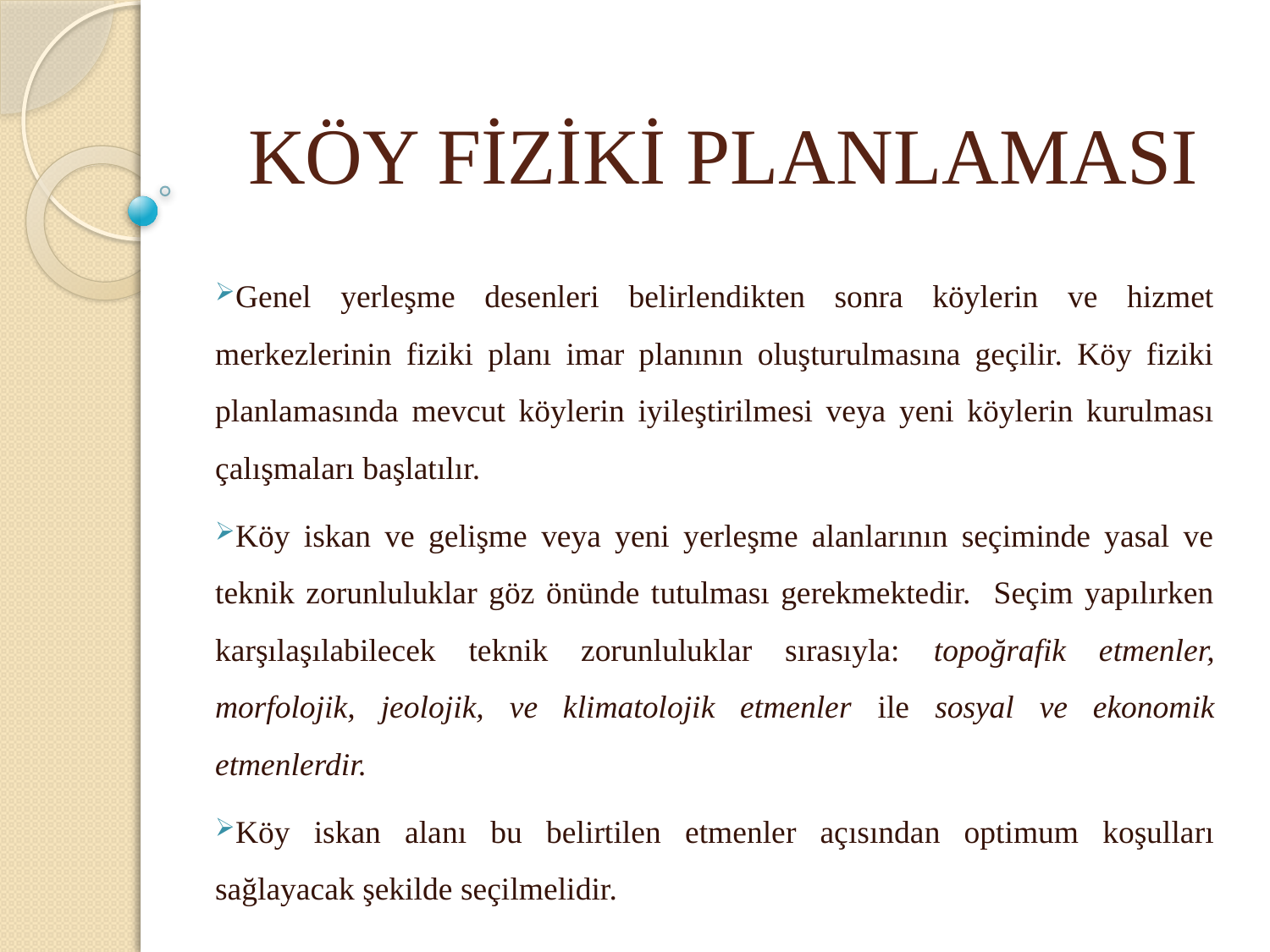

# KÖY FİZİKİ PLANLAMASI
Genel yerleşme desenleri belirlendikten sonra köylerin ve hizmet merkezlerinin fiziki planı imar planının oluşturulmasına geçilir. Köy fiziki planlamasında mevcut köylerin iyileştirilmesi veya yeni köylerin kurulması çalışmaları başlatılır.
Köy iskan ve gelişme veya yeni yerleşme alanlarının seçiminde yasal ve teknik zorunluluklar göz önünde tutulması gerekmektedir.  Seçim yapılırken karşılaşılabilecek teknik zorunluluklar sırasıyla: topoğrafik etmenler, morfolojik, jeolojik, ve klimatolojik etmenler ile sosyal ve ekonomik etmenlerdir.
Köy iskan alanı bu belirtilen etmenler açısından optimum koşulları sağlayacak şekilde seçilmelidir.